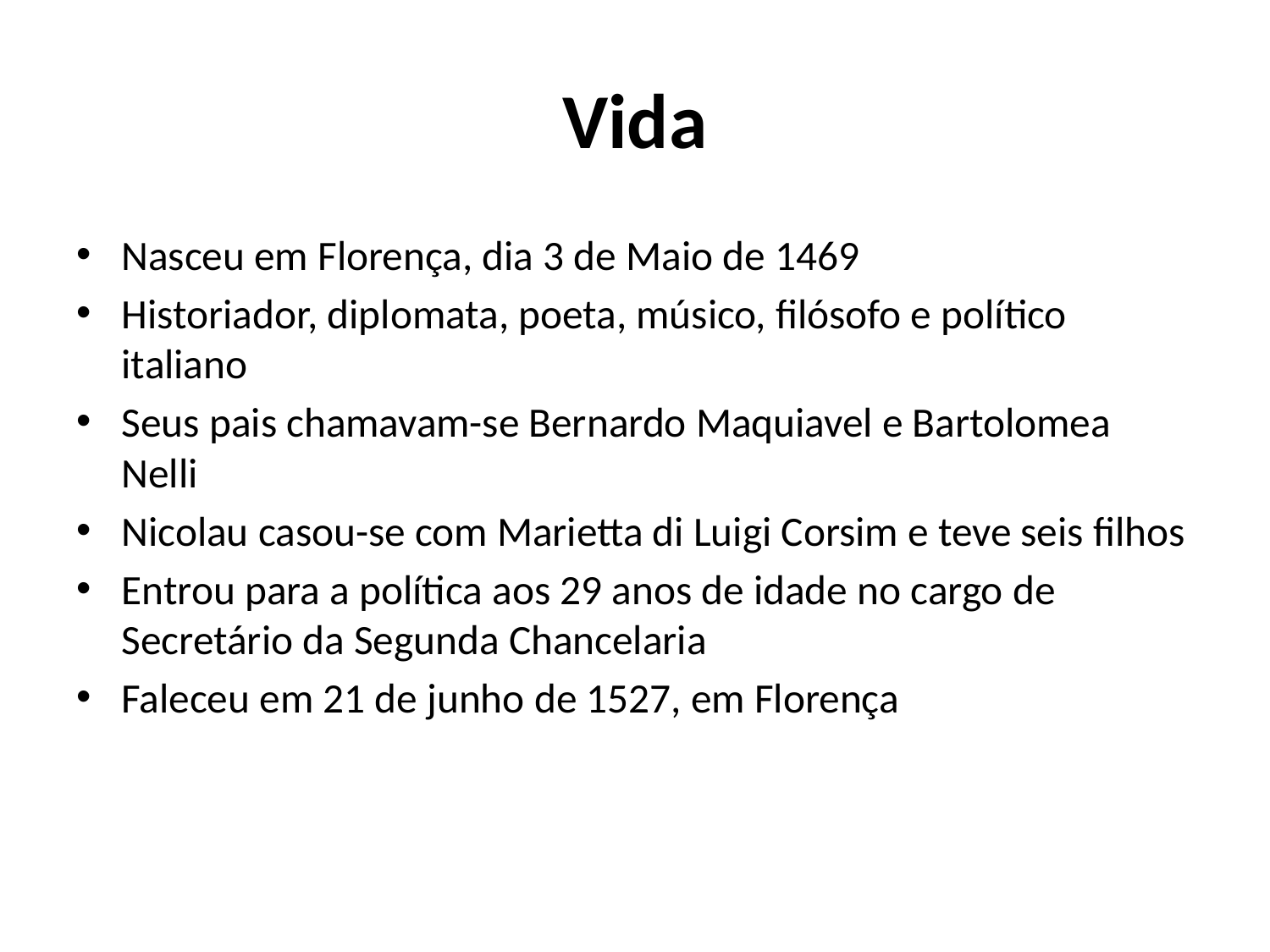

# Vida
Nasceu em Florença, dia 3 de Maio de 1469
Historiador, diplomata, poeta, músico, filósofo e político italiano
Seus pais chamavam-se Bernardo Maquiavel e Bartolomea Nelli
Nicolau casou-se com Marietta di Luigi Corsim e teve seis filhos
Entrou para a política aos 29 anos de idade no cargo de Secretário da Segunda Chancelaria
Faleceu em 21 de junho de 1527, em Florença